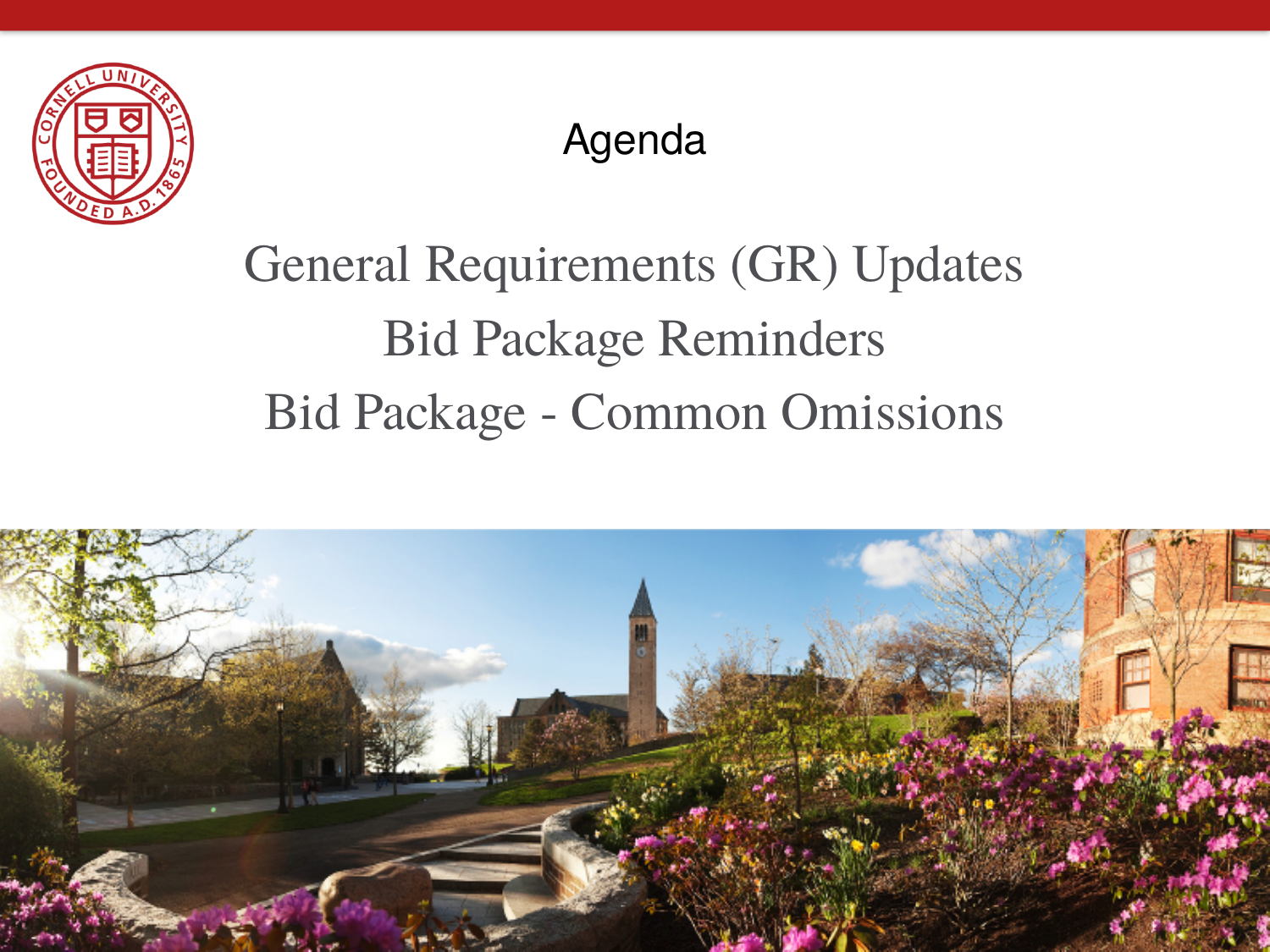

# Agenda
General Requirements (GR) Updates
Bid Package Reminders
Bid Package - Common Omissions